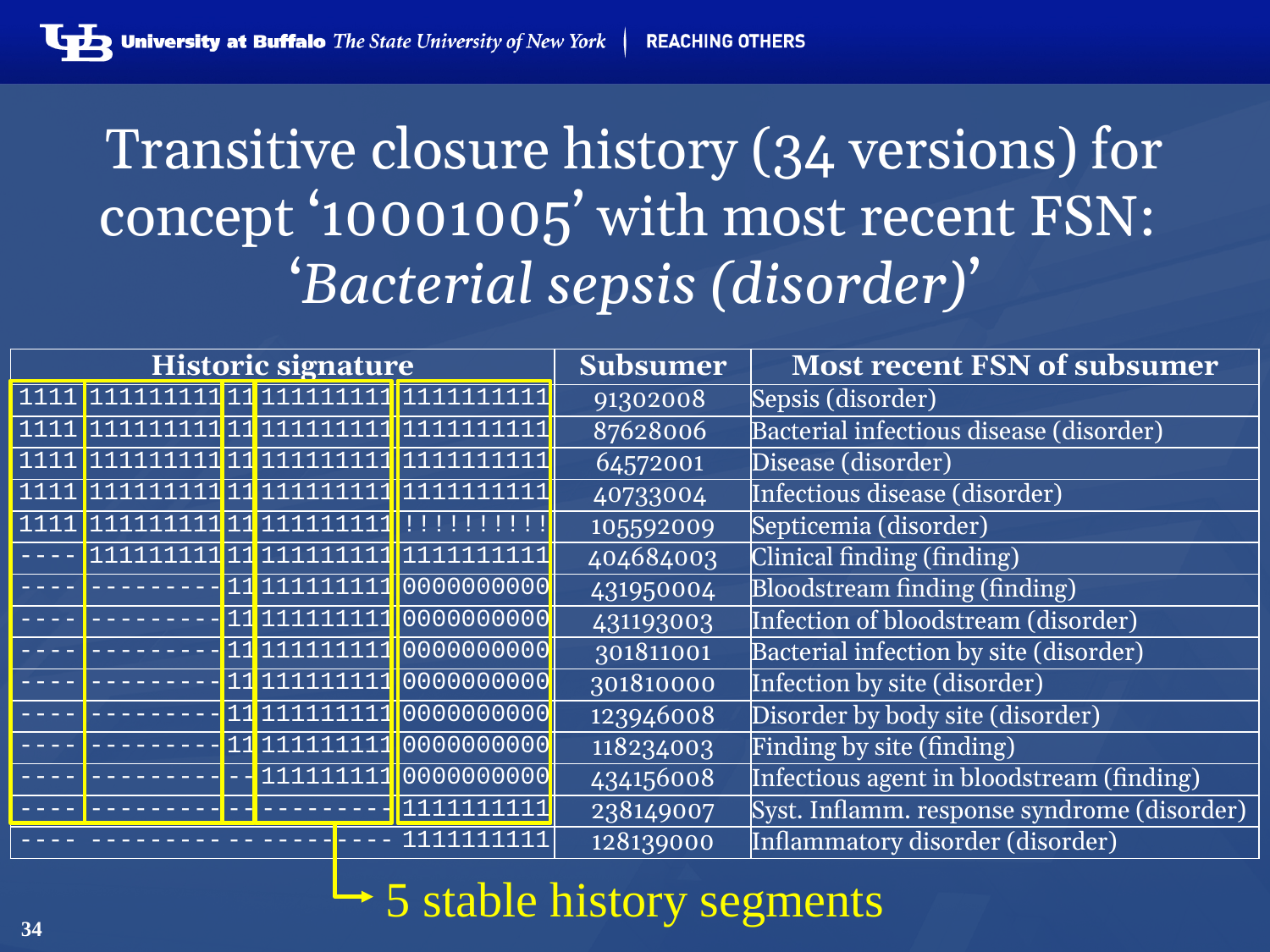

# Transitive closure history (34 versions) for concept ‘10001005’ with most recent FSN: ‘Bacterial sepsis (disorder)’
| Historic signature |  |  |  |  | Subsumer | Most recent FSN of subsumer |
| --- | --- | --- | --- | --- | --- | --- |
| 1111 | 111111111 | 11 | 111111111 | 1111111111 | 91302008 | Sepsis (disorder) |
| 1111 | 111111111 | 11 | 111111111 | 1111111111 | 87628006 | Bacterial infectious disease (disorder) |
| 1111 | 111111111 | 11 | 111111111 | 1111111111 | 64572001 | Disease (disorder) |
| 1111 | 111111111 | 11 | 111111111 | 1111111111 | 40733004 | Infectious disease (disorder) |
| 1111 | 111111111 | 11 | 111111111 | !!!!!!!!!! | 105592009 | Septicemia (disorder) |
| ---- | 111111111 | 11 | 111111111 | 1111111111 | 404684003 | Clinical finding (finding) |
| ---- | --------- | 11 | 111111111 | 0000000000 | 431950004 | Bloodstream finding (finding) |
| ---- | --------- | 11 | 111111111 | 0000000000 | 431193003 | Infection of bloodstream (disorder) |
| ---- | --------- | 11 | 111111111 | 0000000000 | 301811001 | Bacterial infection by site (disorder) |
| ---- | --------- | 11 | 111111111 | 0000000000 | 301810000 | Infection by site (disorder) |
| ---- | --------- | 11 | 111111111 | 0000000000 | 123946008 | Disorder by body site (disorder) |
| ---- | --------- | 11 | 111111111 | 0000000000 | 118234003 | Finding by site (finding) |
| ---- | --------- | -- | 111111111 | 0000000000 | 434156008 | Infectious agent in bloodstream (finding) |
| ---- | --------- | -- | --------- | 1111111111 | 238149007 | Syst. Inflamm. response syndrome (disorder) |
| ---- | --------- | -- | --------- | 1111111111 | 128139000 | Inflammatory disorder (disorder) |

5 stable history segments
34